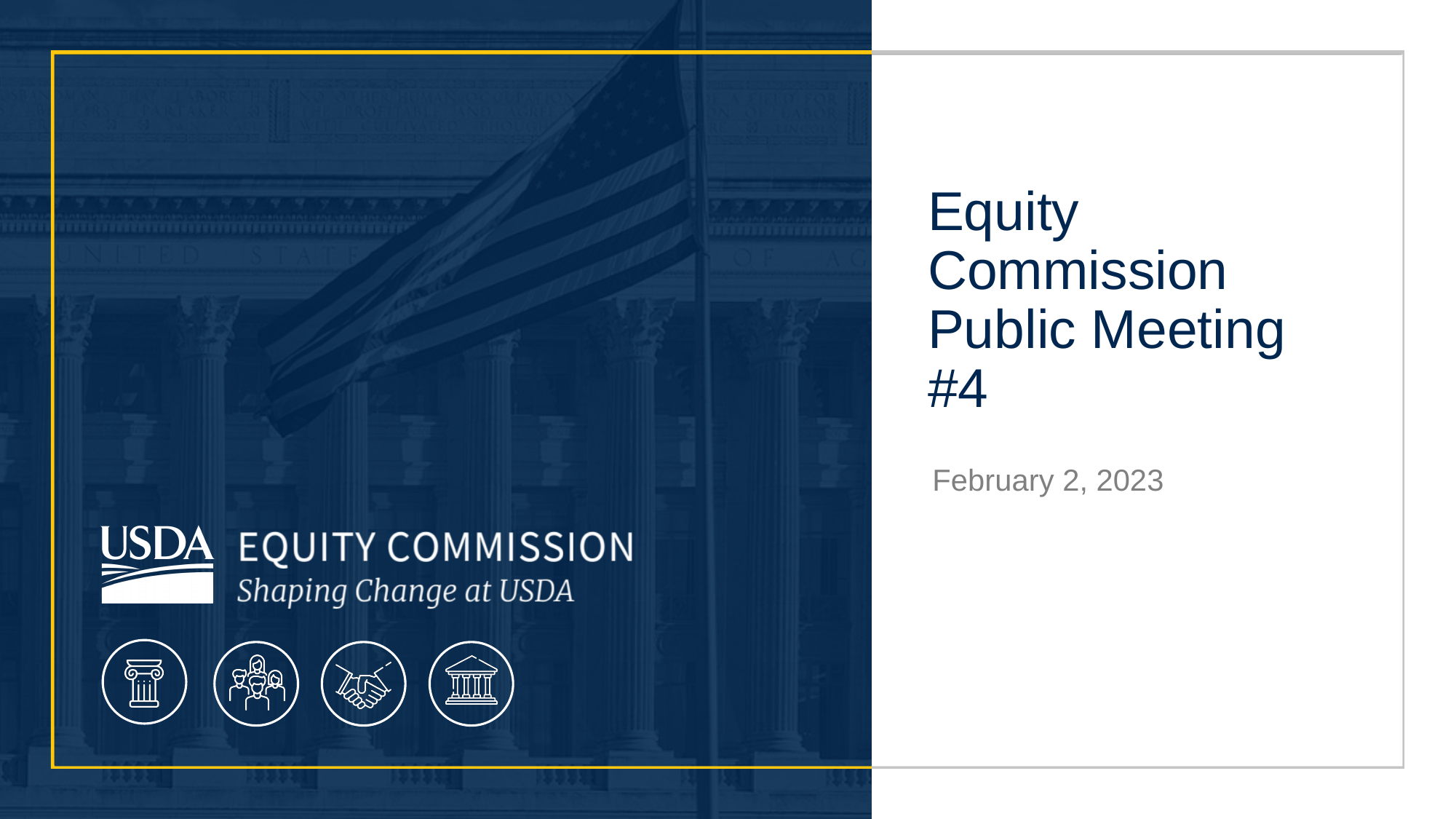

# Equity Commission Public Meeting #4
February 2, 2023